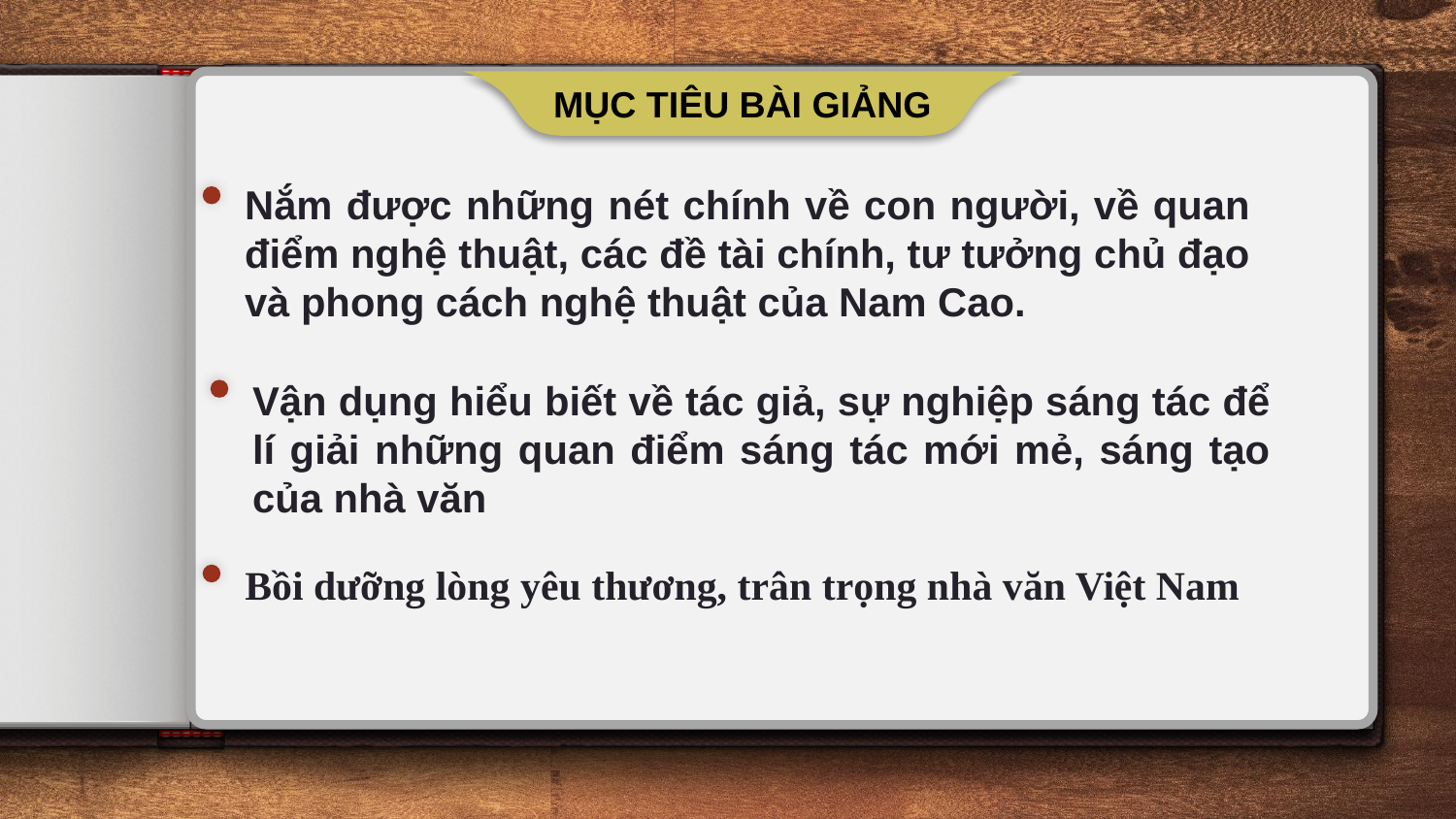

MỤC TIÊU BÀI GIẢNG

Nắm được những nét chính về con người, về quan điểm nghệ thuật, các đề tài chính, tư tưởng chủ đạo và phong cách nghệ thuật của Nam Cao.

Vận dụng hiểu biết về tác giả, sự nghiệp sáng tác để lí giải những quan điểm sáng tác mới mẻ, sáng tạo của nhà văn

Bồi dưỡng lòng yêu thương, trân trọng nhà văn Việt Nam